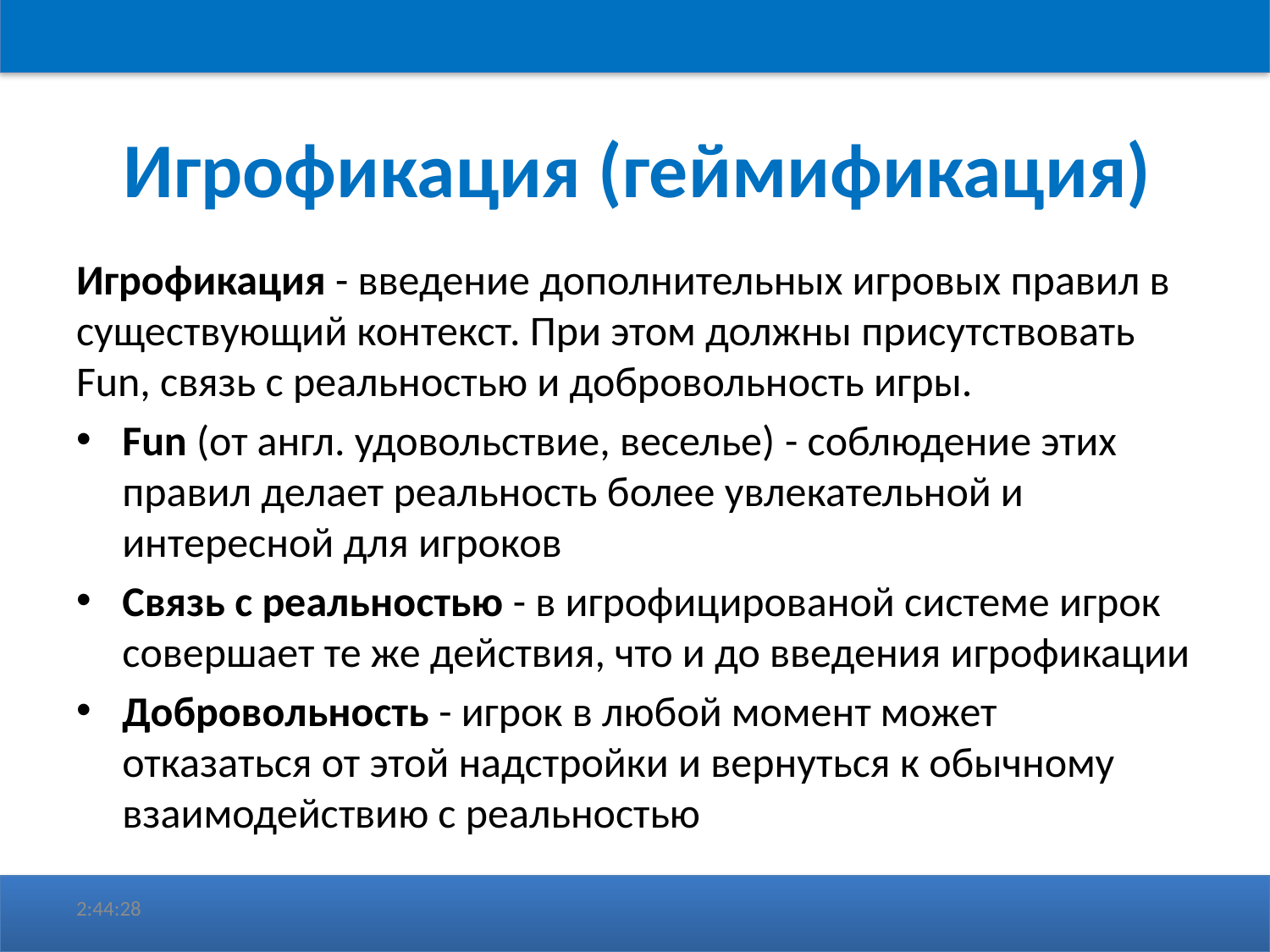

# Игрофикация (геймификация)
Игрофикация - введение дополнительных игровых правил в существующий контекст. При этом должны присутствовать Fun, связь с реальностью и добровольность игры.
Fun (от англ. удовольствие, веселье) - соблюдение этих правил делает реальность более увлекательной и интересной для игроков
Связь с реальностью - в игрофицированой системе игрок совершает те же действия, что и до введения игрофикации
Добровольность - игрок в любой момент может отказаться от этой надстройки и вернуться к обычному взаимодействию с реальностью

2:44:28